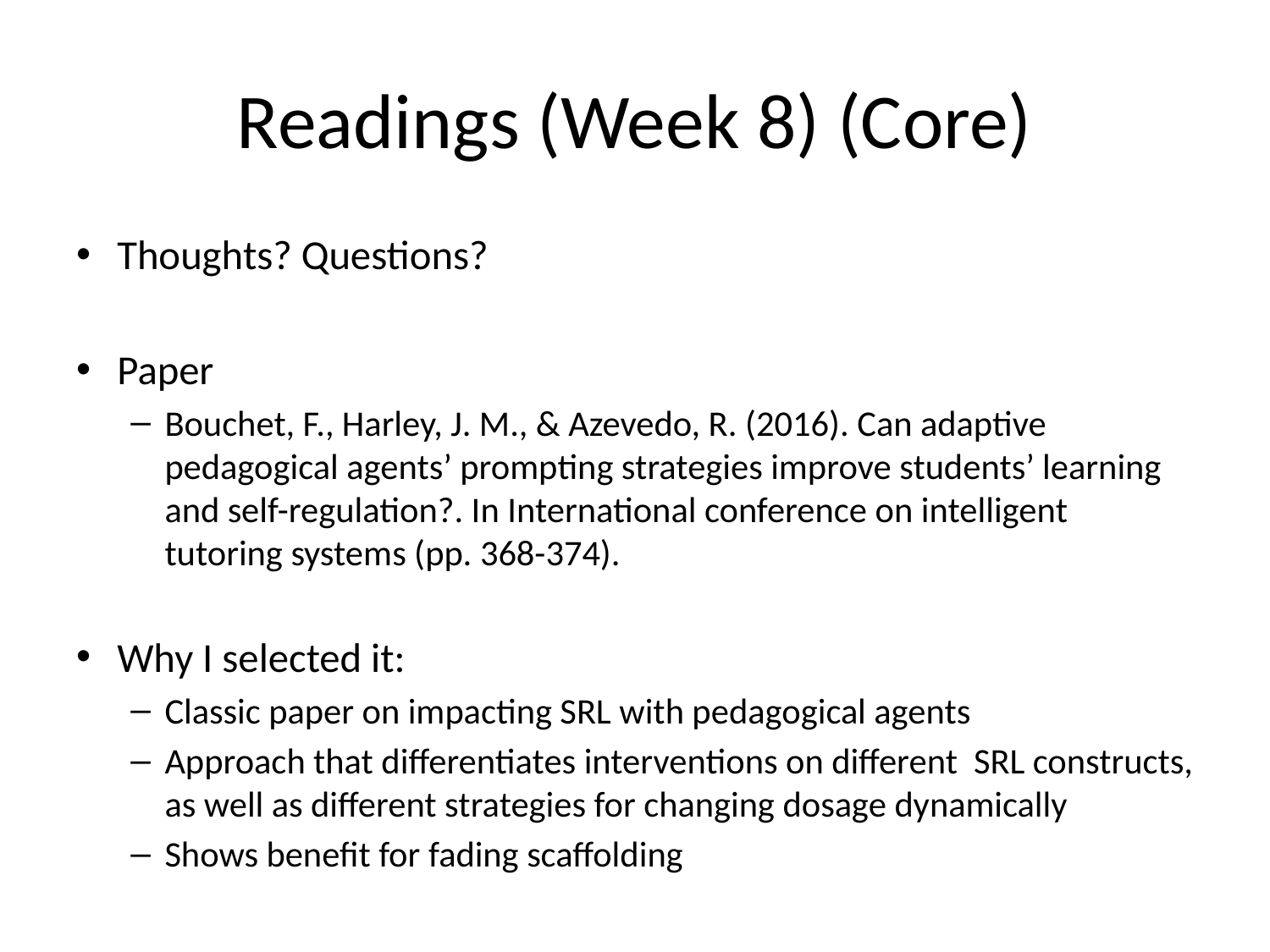

# Readings (Week 8) (Core)
Thoughts? Questions?

Paper
Bouchet, F., Harley, J. M., & Azevedo, R. (2016). Can adaptive pedagogical agents’ prompting strategies improve students’ learning and self-regulation?. In International conference on intelligent tutoring systems (pp. 368-374).

Why I selected it:
Classic paper on impacting SRL with pedagogical agents
Approach that differentiates interventions on different  SRL constructs, as well as different strategies for changing dosage dynamically
Shows benefit for fading scaffolding